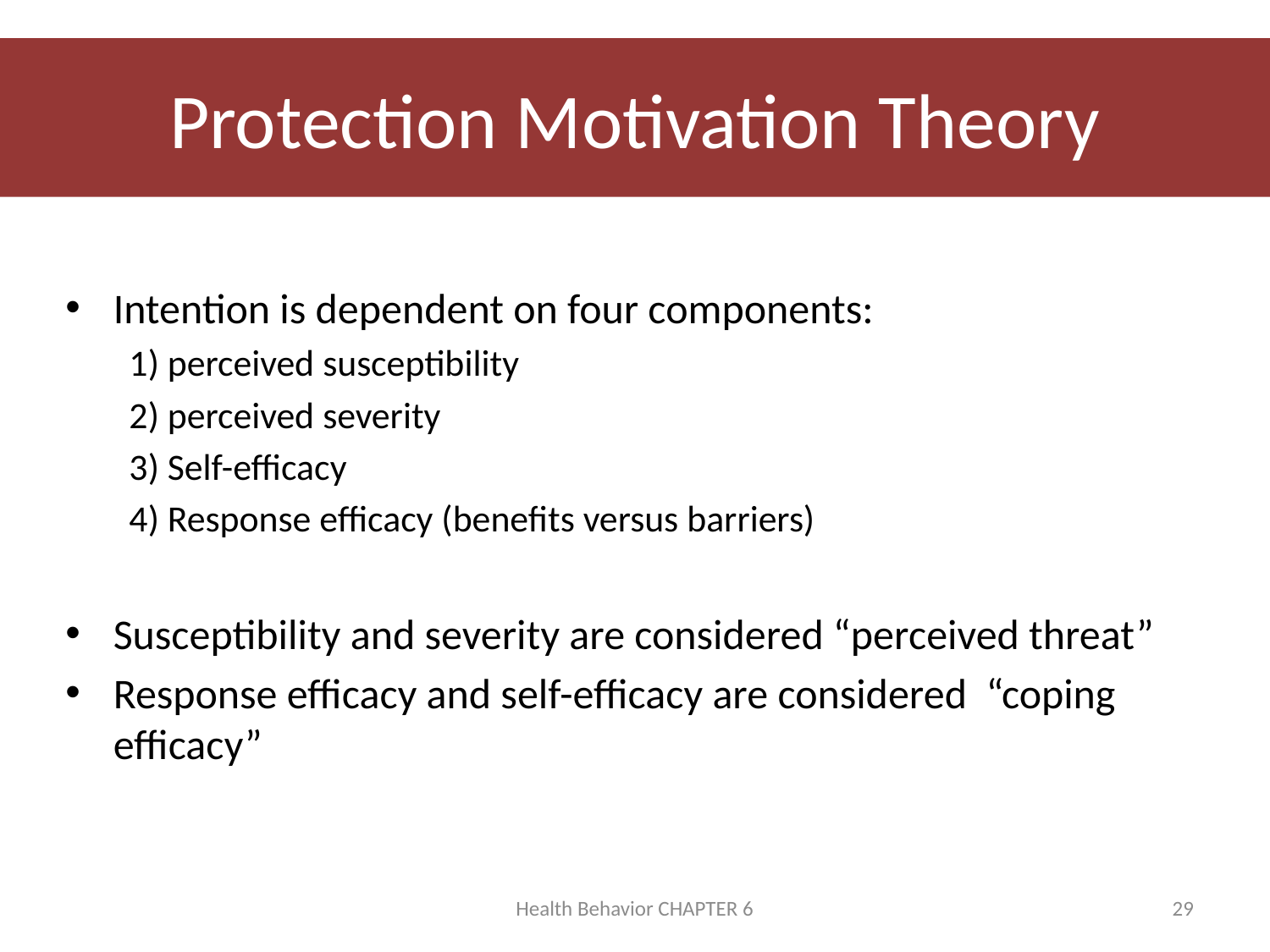

# Protection Motivation Theory
Intention is dependent on four components:
1) perceived susceptibility
2) perceived severity
3) Self-efficacy
4) Response efficacy (benefits versus barriers)

Susceptibility and severity are considered “perceived threat”
Response efficacy and self-efficacy are considered  “coping efficacy”
Health Behavior CHAPTER 6
29